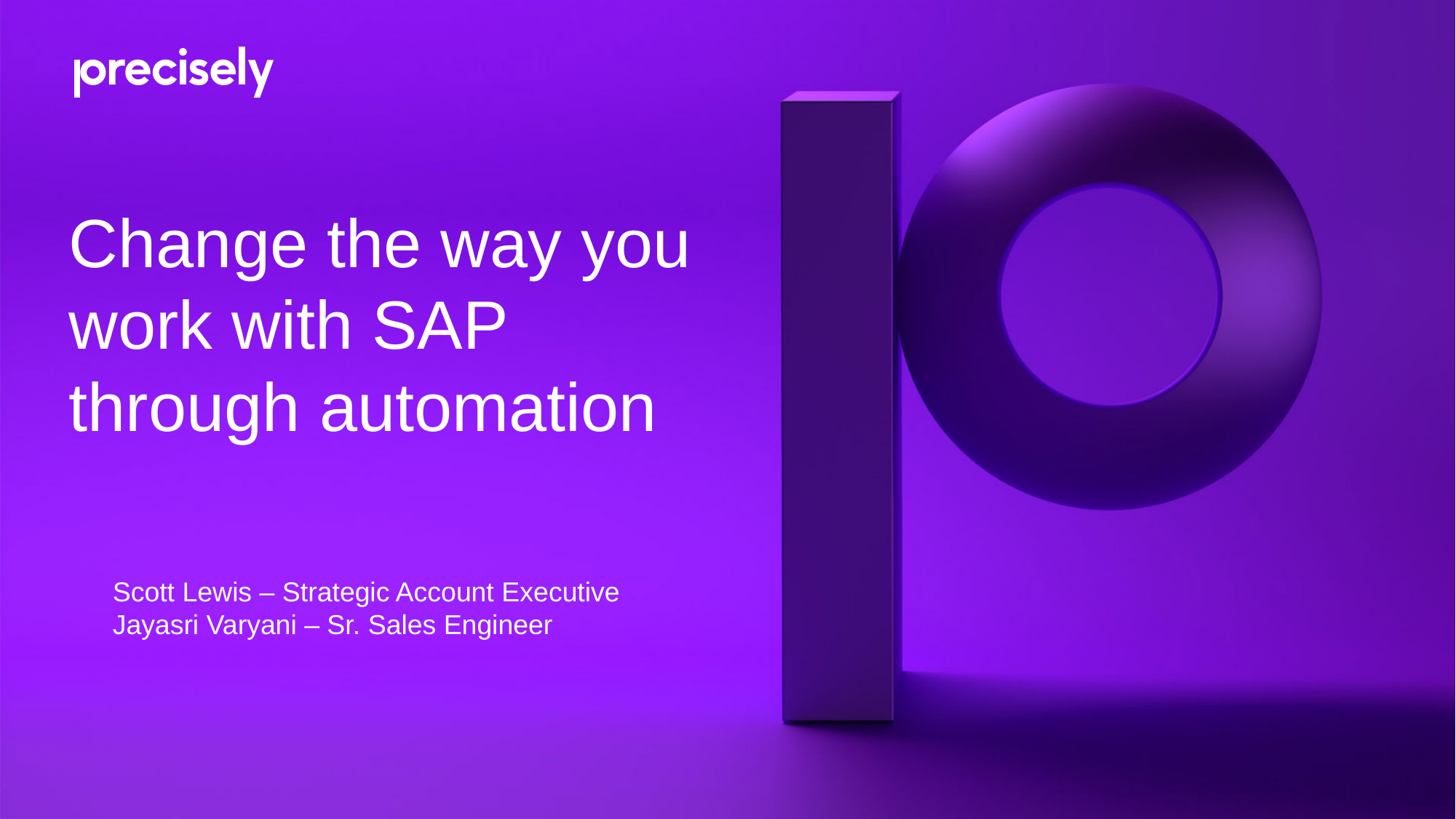

# Change the way you work with SAP through automation
Scott Lewis – Strategic Account Executive
Jayasri Varyani – Sr. Sales Engineer